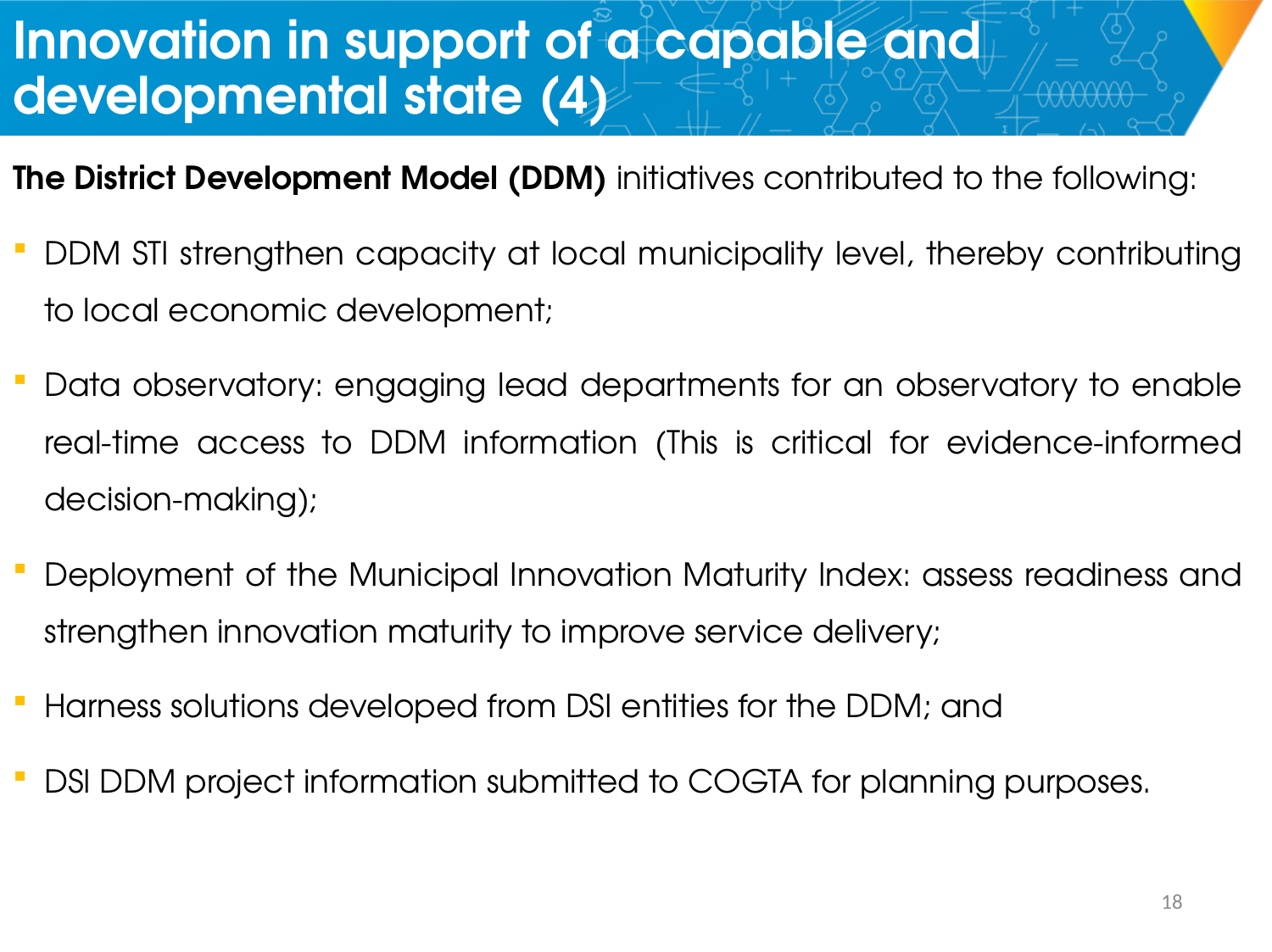

# Innovation in support of a capable and developmental state (4)
The District Development Model (DDM) initiatives contributed to the following:
DDM STI strengthen capacity at local municipality level, thereby contributing to local economic development;
Data observatory: engaging lead departments for an observatory to enable real-time access to DDM information (This is critical for evidence-informed decision-making);
Deployment of the Municipal Innovation Maturity Index: assess readiness and strengthen innovation maturity to improve service delivery;
Harness solutions developed from DSI entities for the DDM; and
DSI DDM project information submitted to COGTA for planning purposes.
18